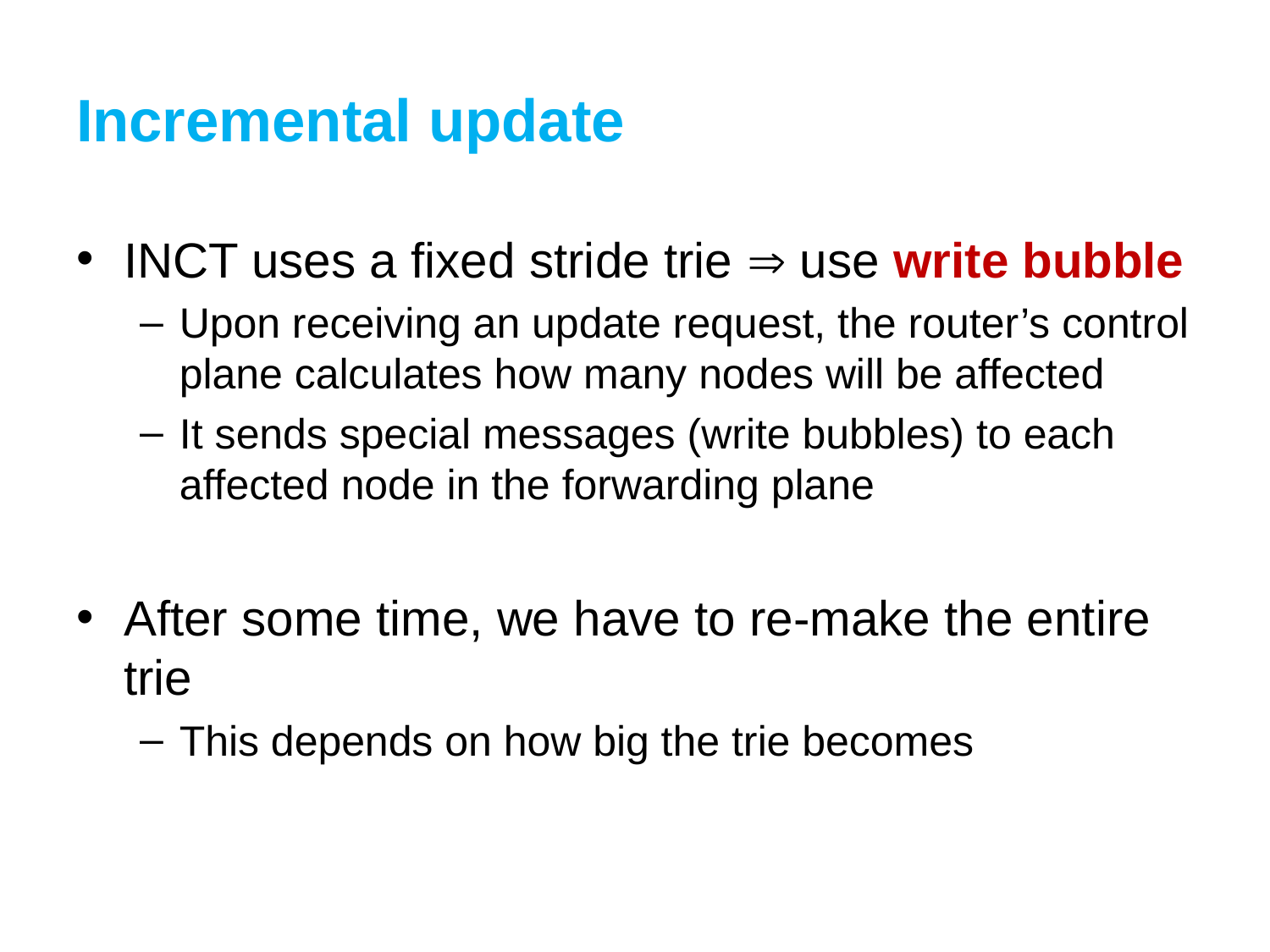

# Incremental update
INCT uses a fixed stride trie ⇒ use write bubble
Upon receiving an update request, the router’s control plane calculates how many nodes will be affected
It sends special messages (write bubbles) to each affected node in the forwarding plane

After some time, we have to re-make the entire trie
This depends on how big the trie becomes